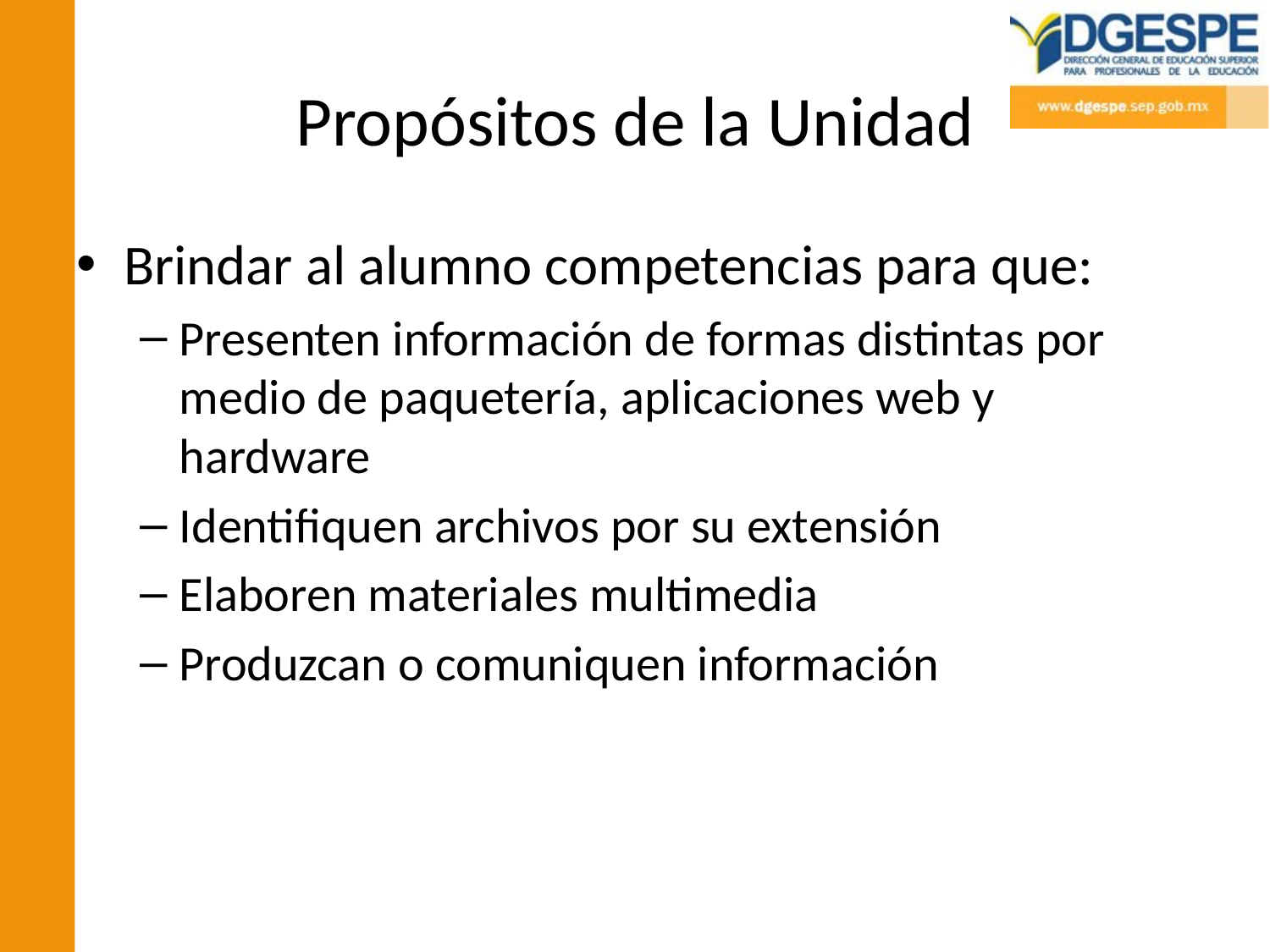

# Propósitos de la Unidad
Brindar al alumno competencias para que:
Presenten información de formas distintas por medio de paquetería, aplicaciones web y hardware
Identifiquen archivos por su extensión
Elaboren materiales multimedia
Produzcan o comuniquen información